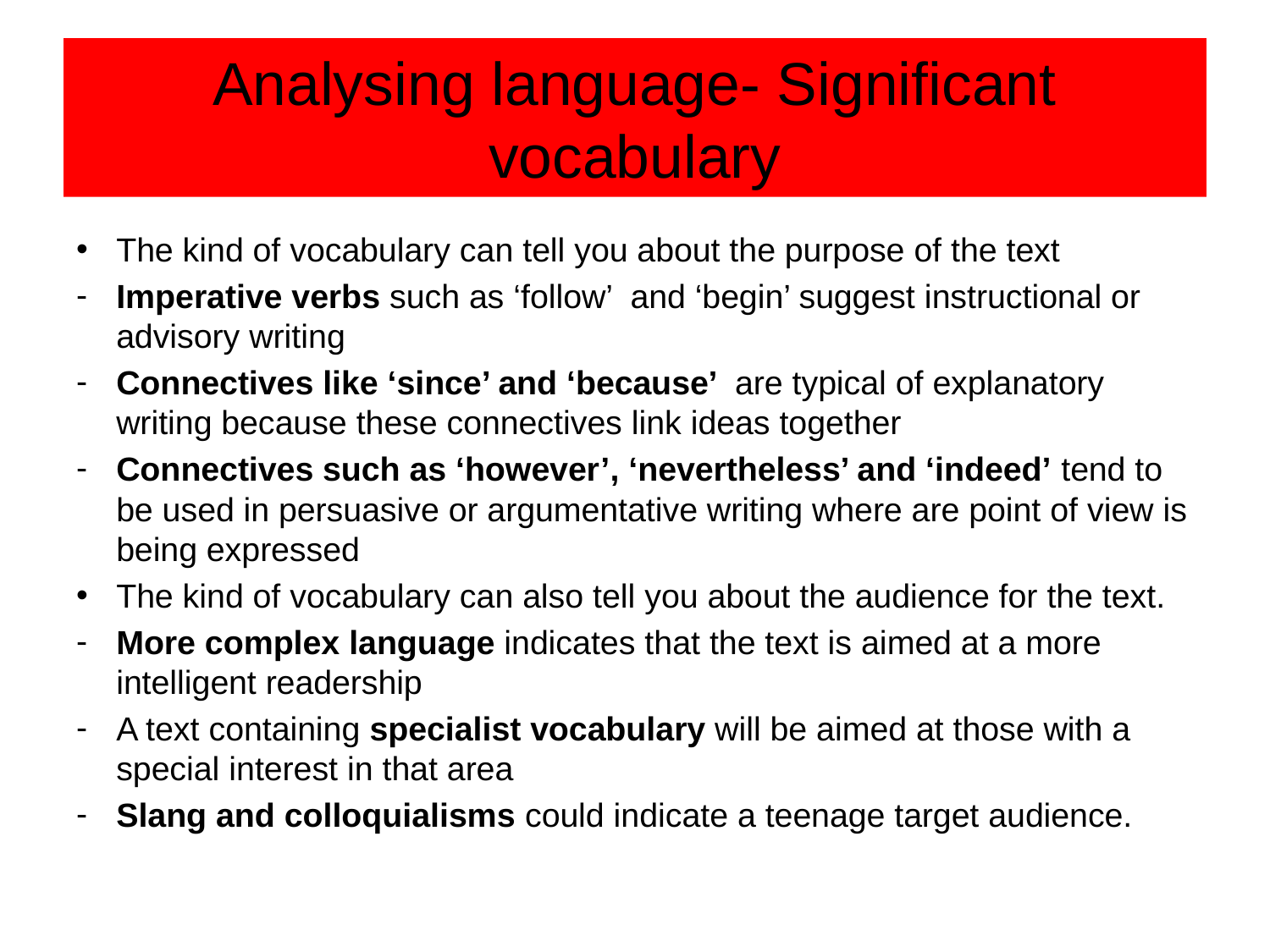

# Analysing language- Significant vocabulary
The kind of vocabulary can tell you about the purpose of the text
Imperative verbs such as ‘follow’  and ‘begin’ suggest instructional or advisory writing
Connectives like ‘since’ and ‘because’  are typical of explanatory  writing because these connectives link ideas together
Connectives such as ‘however’, ‘nevertheless’ and ‘indeed’ tend to be used in persuasive or argumentative writing where are point of view is being expressed
The kind of vocabulary can also tell you about the audience for the text.
More complex language indicates that the text is aimed at a more intelligent readership
A text containing specialist vocabulary will be aimed at those with a special interest in that area
Slang and colloquialisms could indicate a teenage target audience.